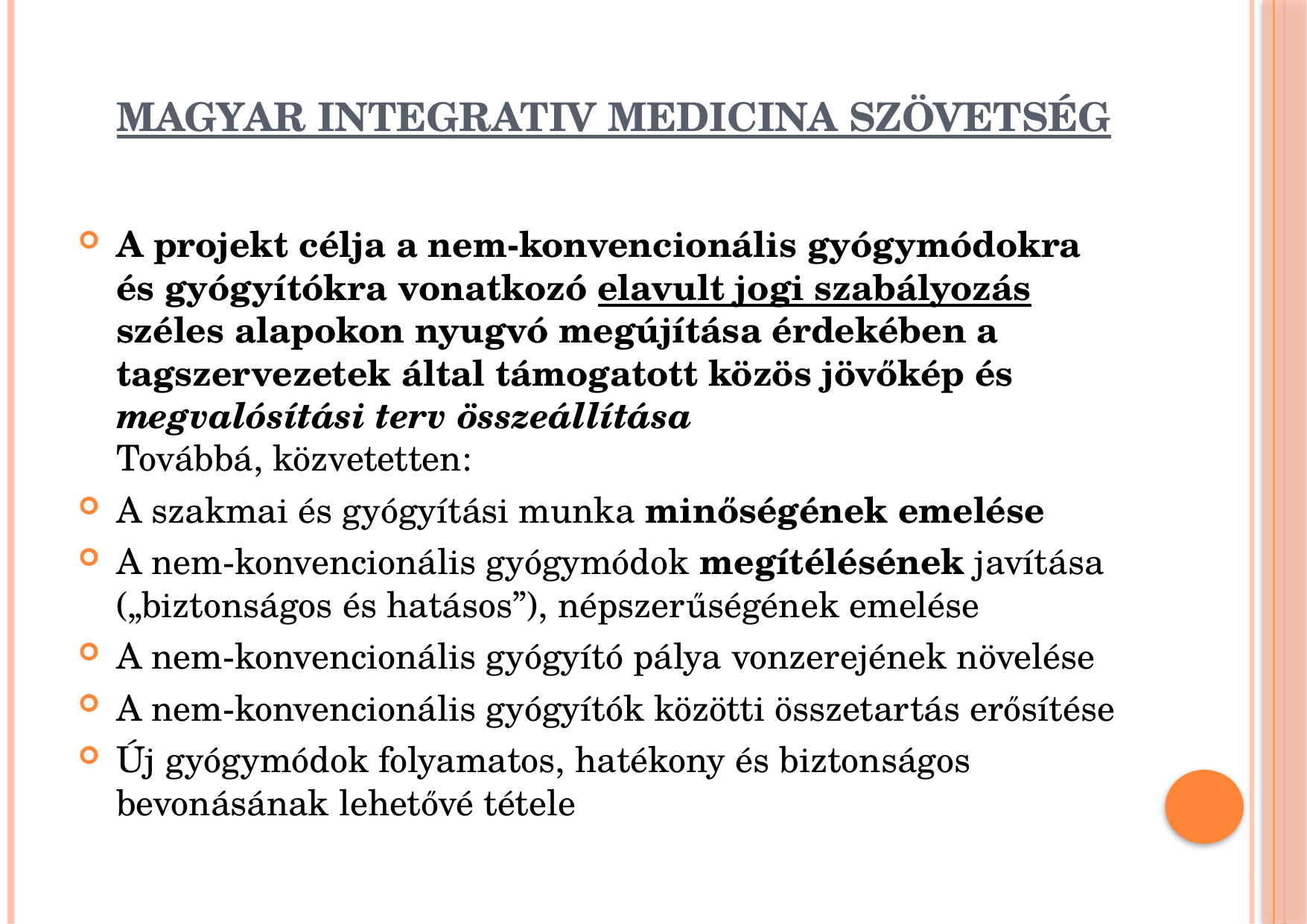

# Magyar Integrativ medicina Szövetség
A projekt célja a nem-konvencionális gyógymódokra és gyógyítókra vonatkozó elavult jogi szabályozás széles alapokon nyugvó megújítása érdekében a tagszervezetek által támogatott közös jövőkép és megvalósítási terv összeállítása
Továbbá, közvetetten:
A szakmai és gyógyítási munka minőségének emelése
A nem-konvencionális gyógymódok megítélésének javítása („biztonságos és hatásos”), népszerűségének emelése
A nem-konvencionális gyógyító pálya vonzerejének növelése
A nem-konvencionális gyógyítók közötti összetartás erősítése
Új gyógymódok folyamatos, hatékony és biztonságos bevonásának lehetővé tétele